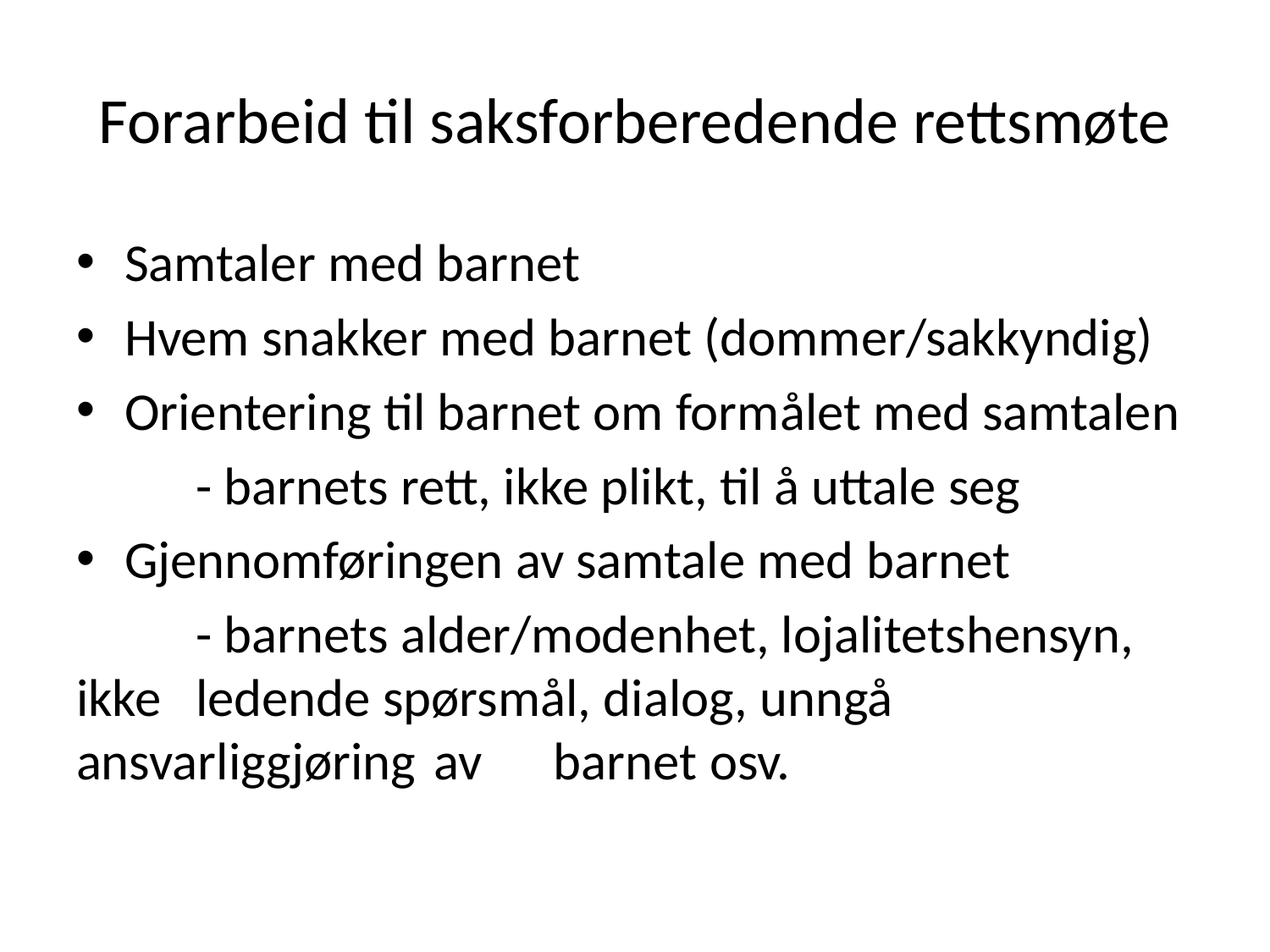

# Forarbeid til saksforberedende rettsmøte
Samtaler med barnet
Hvem snakker med barnet (dommer/sakkyndig)
Orientering til barnet om formålet med samtalen
	- barnets rett, ikke plikt, til å uttale seg
Gjennomføringen av samtale med barnet
	- barnets alder/modenhet, lojalitetshensyn, 	ikke 	ledende spørsmål, dialog, unngå ansvarliggjøring 	av 	barnet osv.